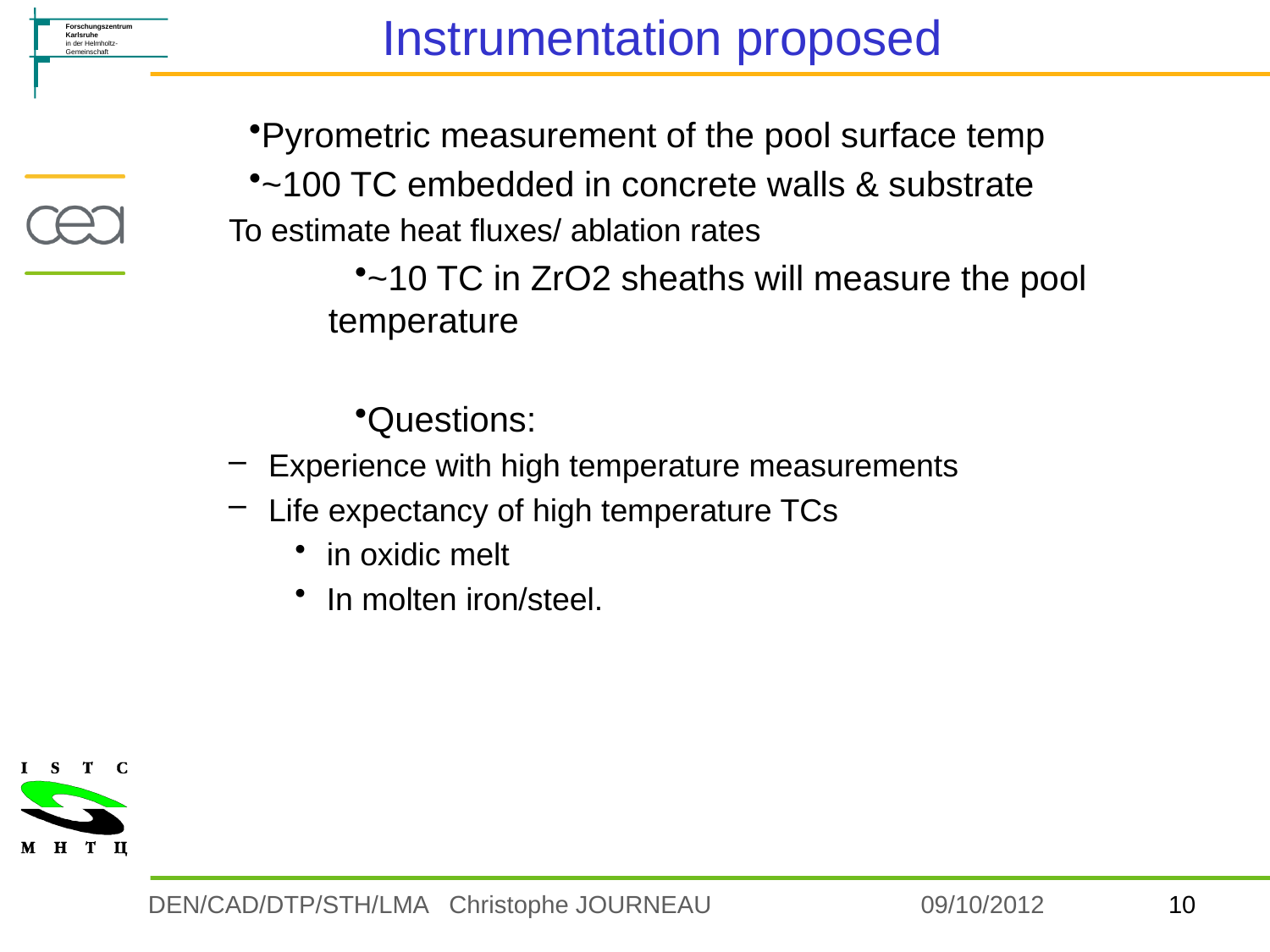

# Instrumentation proposed
Pyrometric measurement of the pool surface temp
~100 TC embedded in concrete walls & substrate
To estimate heat fluxes/ ablation rates
~10 TC in ZrO2 sheaths will measure the pool temperature

Questions:
Experience with high temperature measurements
Life expectancy of high temperature TCs
in oxidic melt
In molten iron/steel.

09/10/2012